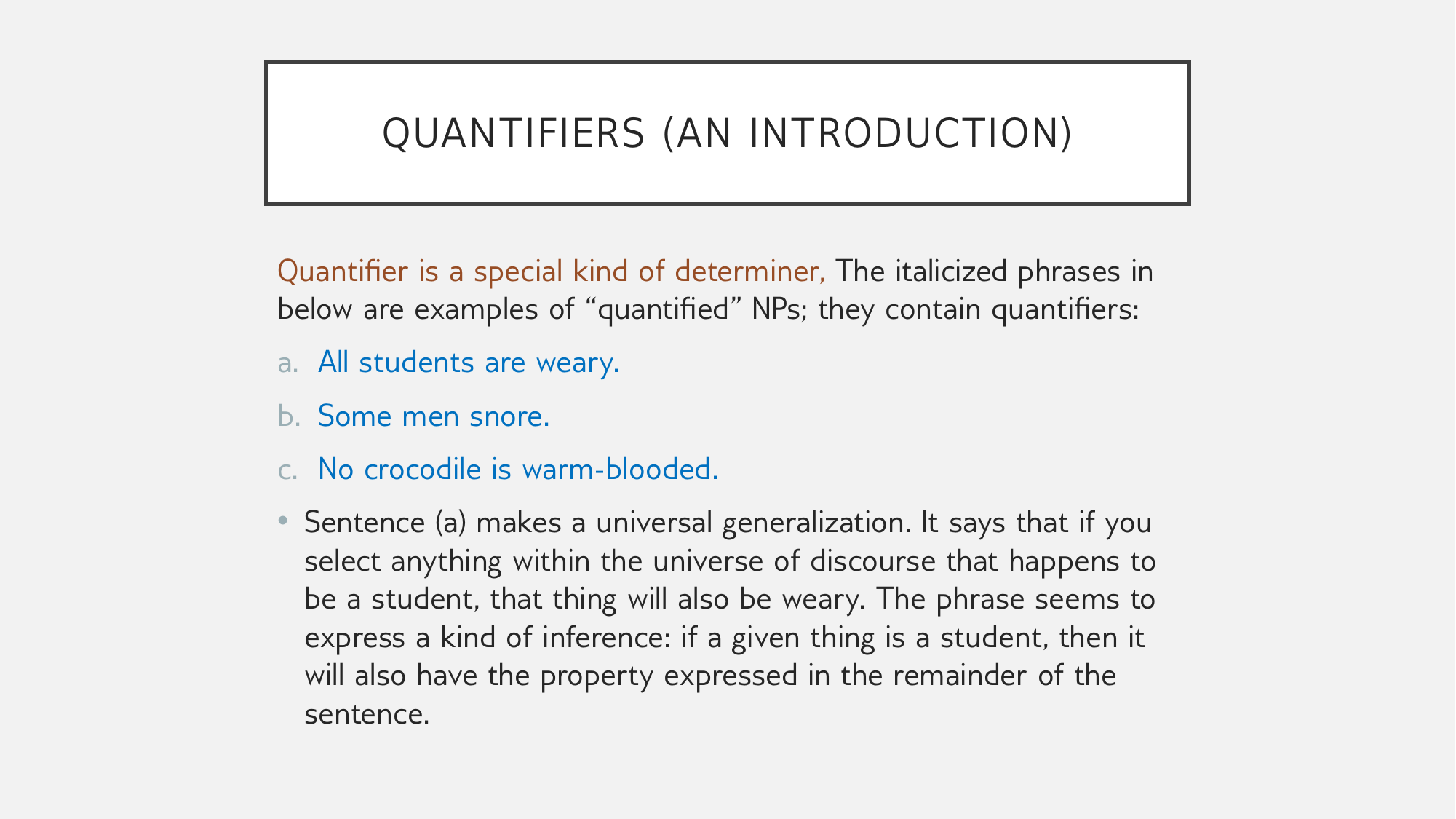

# Quantifiers (an introduction)
Quantifier is a special kind of determiner, The italicized phrases in below are examples of “quantified” NPs; they contain quantifiers:
All students are weary.
Some men snore.
No crocodile is warm-blooded.
Sentence (a) makes a universal generalization. It says that if you select anything within the universe of discourse that happens to be a student, that thing will also be weary. The phrase seems to express a kind of inference: if a given thing is a student, then it will also have the property expressed in the remainder of the sentence.